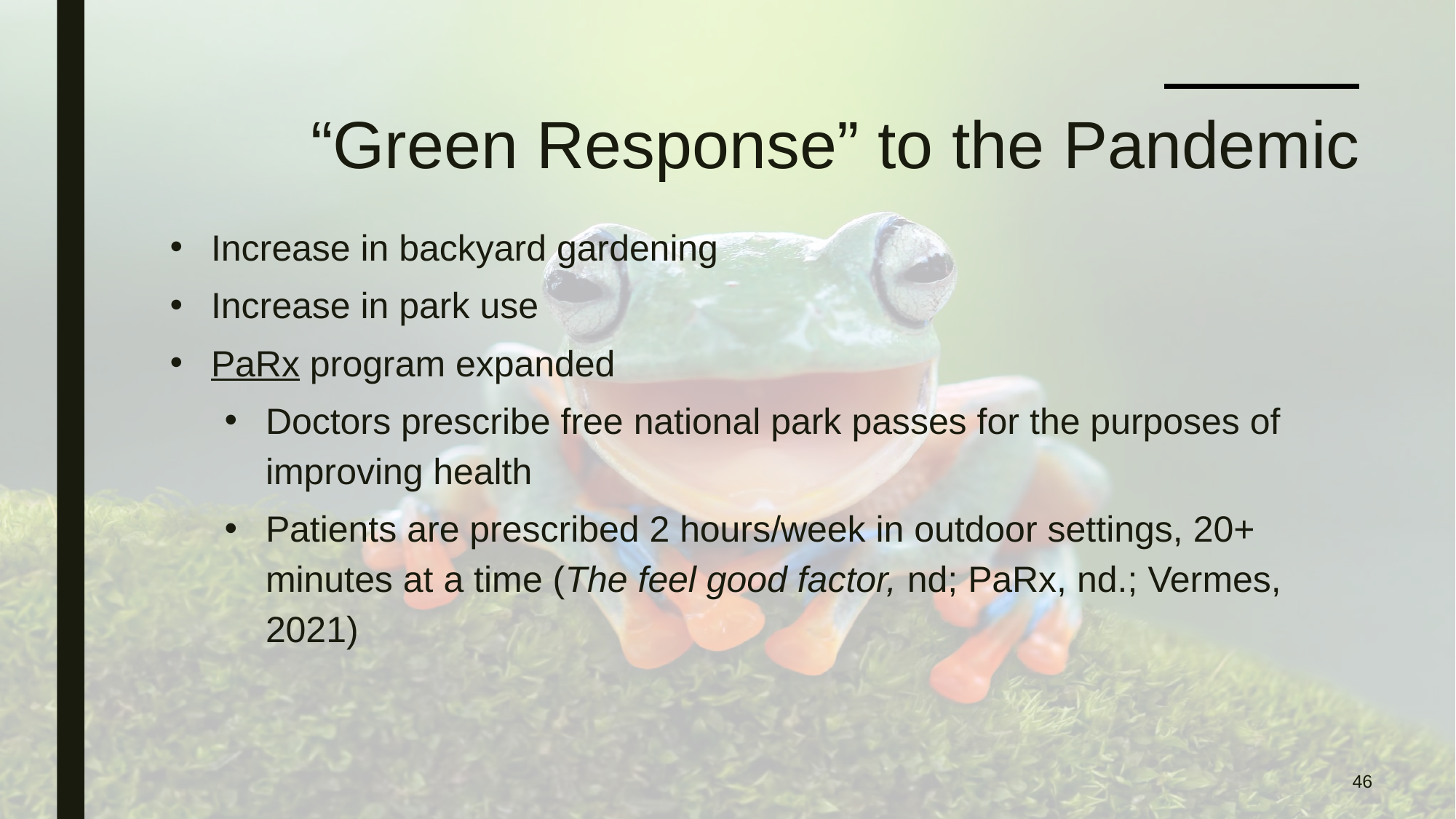

# “Green Response” to the Pandemic
Increase in backyard gardening
Increase in park use
PaRx program expanded
Doctors prescribe free national park passes for the purposes of improving health
Patients are prescribed 2 hours/week in outdoor settings, 20+ minutes at a time (The feel good factor, nd; PaRx, nd.; Vermes, 2021)
46